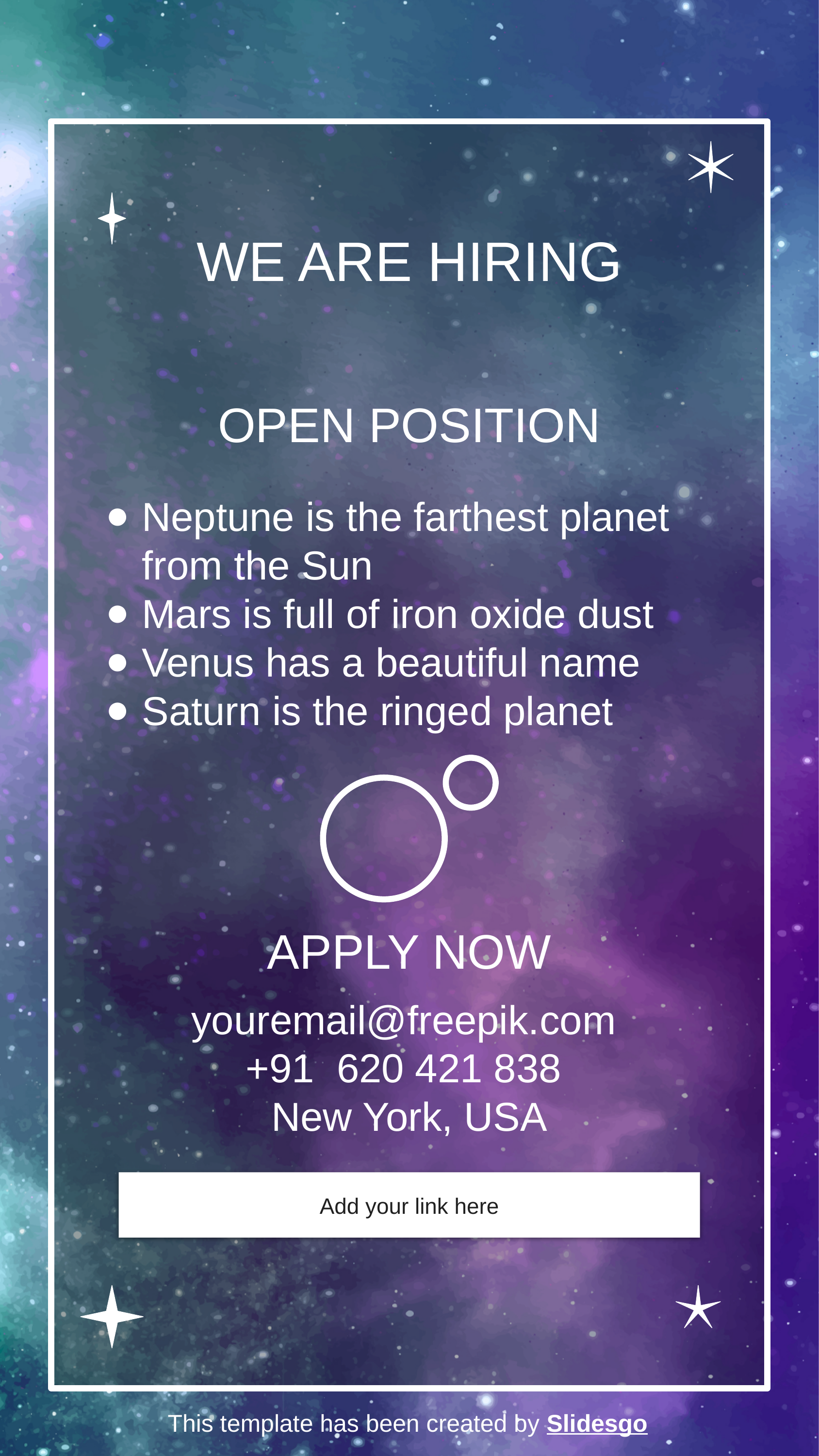

# WE ARE HIRING
OPEN POSITION
Neptune is the farthest planet from the Sun
Mars is full of iron oxide dust
Venus has a beautiful name
Saturn is the ringed planet

APPLY NOW
youremail@freepik.com
+91  620 421 838
New York, USA
Add your link here
This template has been created by Slidesgo